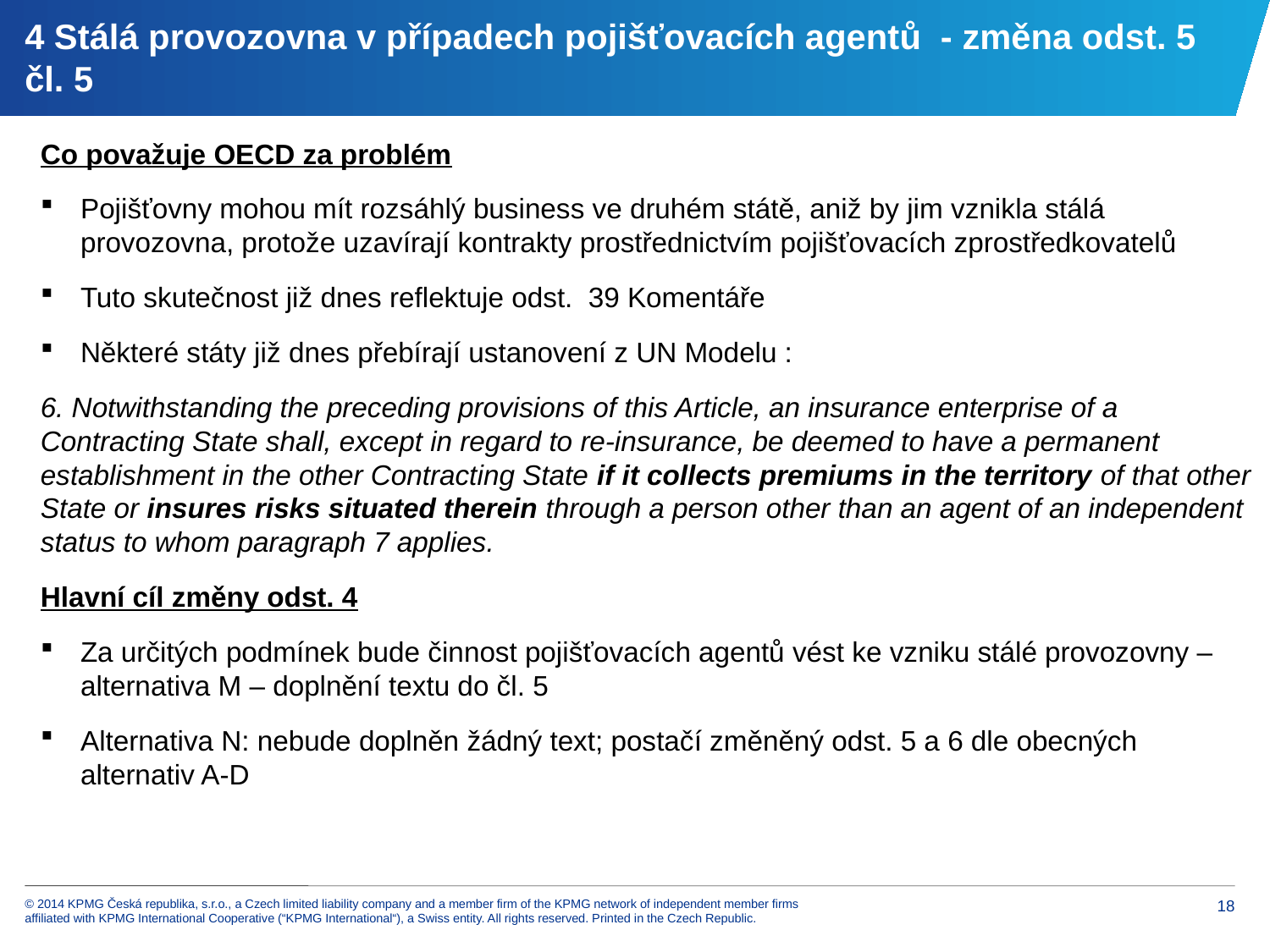

# 4 Stálá provozovna v případech pojišťovacích agentů  - změna odst. 5 čl. 5
Co považuje OECD za problém
Pojišťovny mohou mít rozsáhlý business ve druhém státě, aniž by jim vznikla stálá provozovna, protože uzavírají kontrakty prostřednictvím pojišťovacích zprostředkovatelů
Tuto skutečnost již dnes reflektuje odst.  39 Komentáře
Některé státy již dnes přebírají ustanovení z UN Modelu :
6. Notwithstanding the preceding provisions of this Article, an insurance enterprise of a Contracting State shall, except in regard to re-insurance, be deemed to have a permanent establishment in the other Contracting State if it collects premiums in the territory of that other State or insures risks situated therein through a person other than an agent of an independent status to whom paragraph 7 applies.
Hlavní cíl změny odst. 4
Za určitých podmínek bude činnost pojišťovacích agentů vést ke vzniku stálé provozovny – alternativa M – doplnění textu do čl. 5
Alternativa N: nebude doplněn žádný text; postačí změněný odst. 5 a 6 dle obecných alternativ A-D